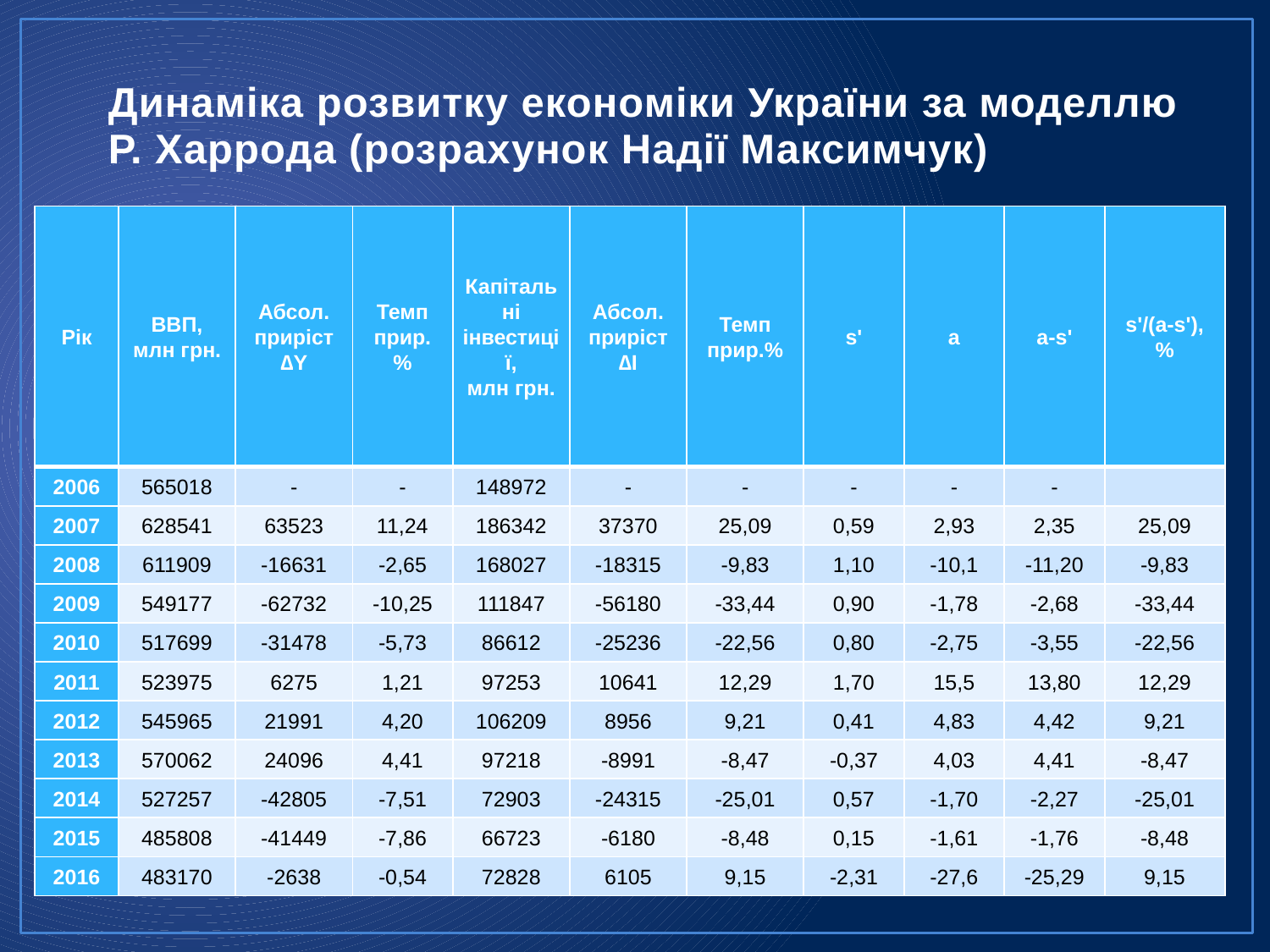

# Динаміка розвитку економіки України за моделлю Р. Харрода (розрахунок Надії Максимчук)
| Рік | ВВП, млн грн. | Абсол. приріст ∆Y | Темп прир. % | Капітальні інвестиції, млн грн. | Абсол. приріст ∆I | Темп прир.% | s' | a | a-s' | s'/(a-s'), % |
| --- | --- | --- | --- | --- | --- | --- | --- | --- | --- | --- |
| 2006 | 565018 | - | - | 148972 | - | - | - | - | - |  |
| 2007 | 628541 | 63523 | 11,24 | 186342 | 37370 | 25,09 | 0,59 | 2,93 | 2,35 | 25,09 |
| 2008 | 611909 | -16631 | -2,65 | 168027 | -18315 | -9,83 | 1,10 | -10,1 | -11,20 | -9,83 |
| 2009 | 549177 | -62732 | -10,25 | 111847 | -56180 | -33,44 | 0,90 | -1,78 | -2,68 | -33,44 |
| 2010 | 517699 | -31478 | -5,73 | 86612 | -25236 | -22,56 | 0,80 | -2,75 | -3,55 | -22,56 |
| 2011 | 523975 | 6275 | 1,21 | 97253 | 10641 | 12,29 | 1,70 | 15,5 | 13,80 | 12,29 |
| 2012 | 545965 | 21991 | 4,20 | 106209 | 8956 | 9,21 | 0,41 | 4,83 | 4,42 | 9,21 |
| 2013 | 570062 | 24096 | 4,41 | 97218 | -8991 | -8,47 | -0,37 | 4,03 | 4,41 | -8,47 |
| 2014 | 527257 | -42805 | -7,51 | 72903 | -24315 | -25,01 | 0,57 | -1,70 | -2,27 | -25,01 |
| 2015 | 485808 | -41449 | -7,86 | 66723 | -6180 | -8,48 | 0,15 | -1,61 | -1,76 | -8,48 |
| 2016 | 483170 | -2638 | -0,54 | 72828 | 6105 | 9,15 | -2,31 | -27,6 | -25,29 | 9,15 |